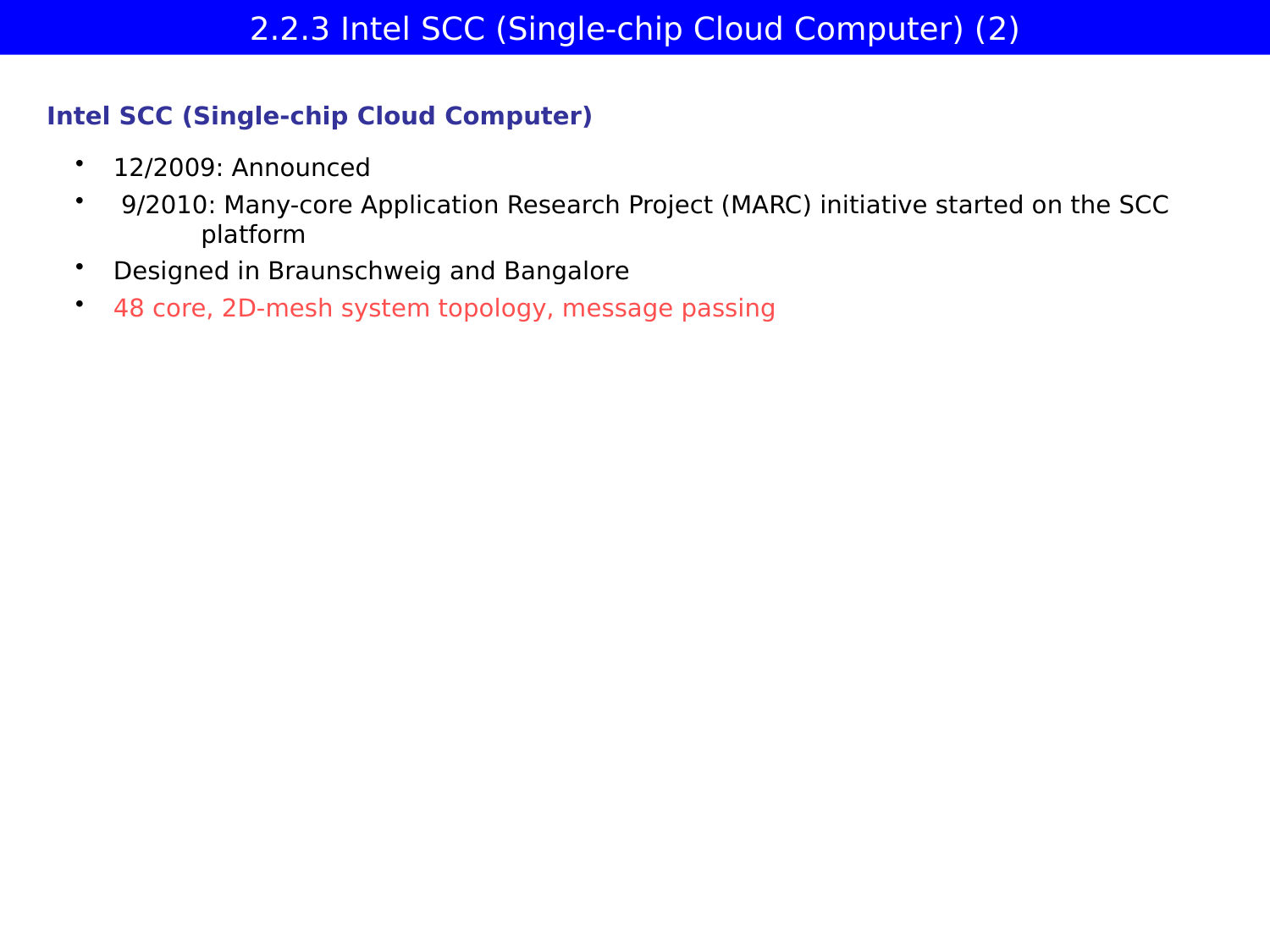

# 2.2.3 Intel SCC (Single-chip Cloud Computer) (2)
Intel SCC (Single-chip Cloud Computer)
 12/2009: Announced
  9/2010: Many-core Application Research Project (MARC) initiative started on the SCC
                platform
 Designed in Braunschweig and Bangalore
 48 core, 2D-mesh system topology, message passing